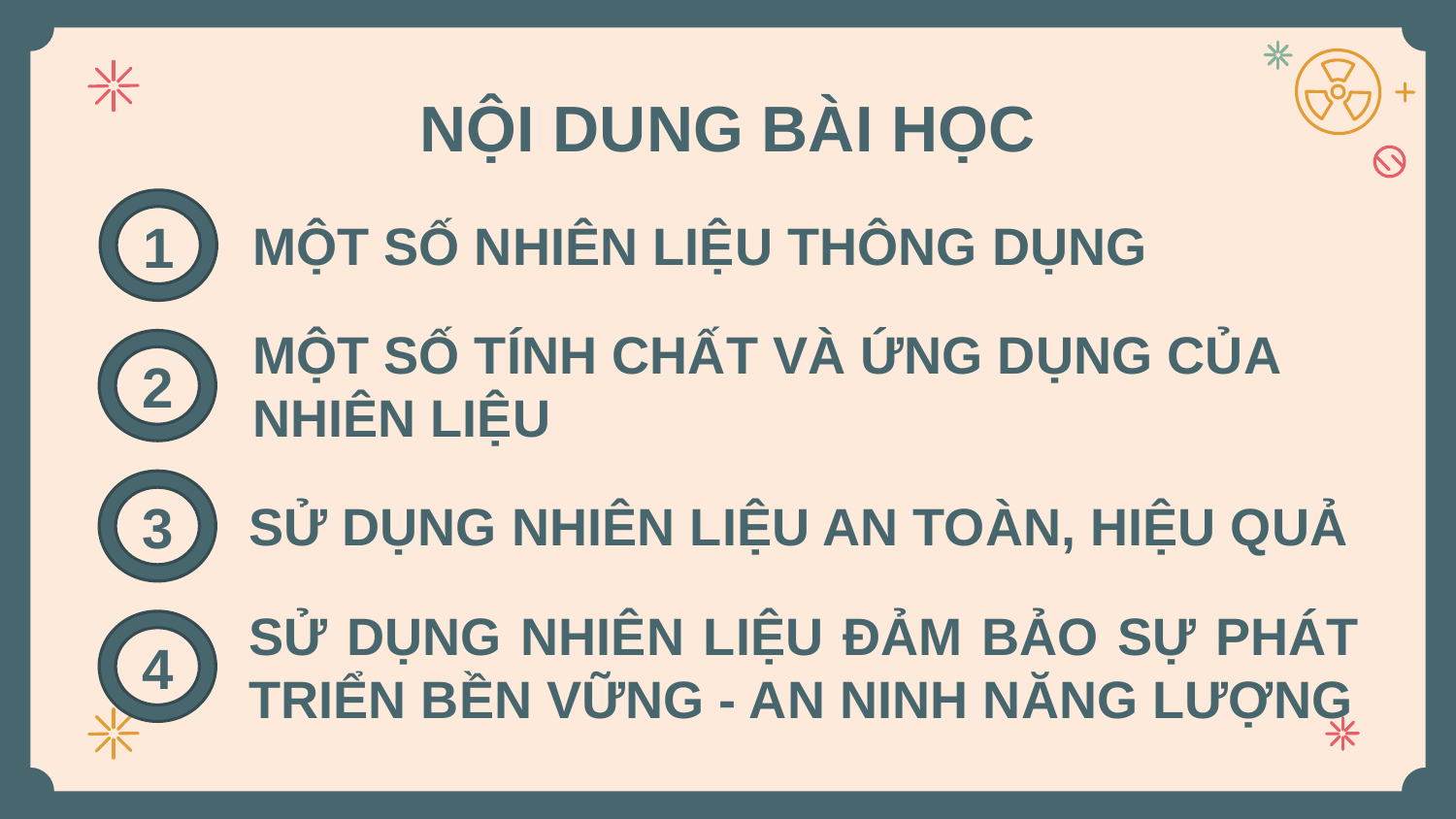

# NỘI DUNG BÀI HỌC
1
MỘT SỐ NHIÊN LIỆU THÔNG DỤNG
MỘT SỐ TÍNH CHẤT VÀ ỨNG DỤNG CỦA NHIÊN LIỆU
2
3
SỬ DỤNG NHIÊN LIỆU AN TOÀN, HIỆU QUẢ
SỬ DỤNG NHIÊN LIỆU ĐẢM BẢO SỰ PHÁT TRIỂN BỀN VỮNG - AN NINH NĂNG LƯỢNG
4